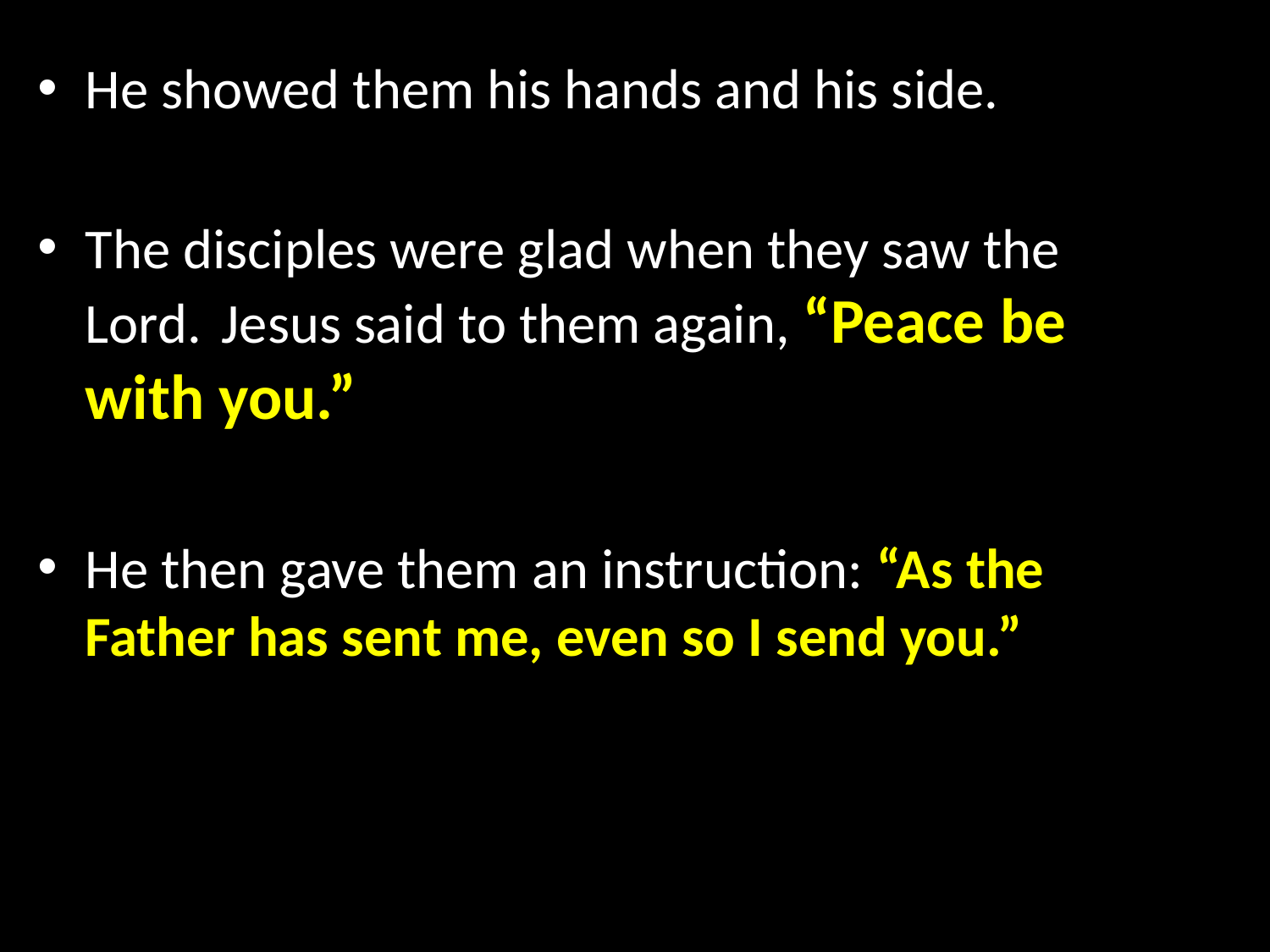

He showed them his hands and his side.

The disciples were glad when they saw the Lord.  Jesus said to them again, “Peace be with you.”

He then gave them an instruction: “As the Father has sent me, even so I send you.”